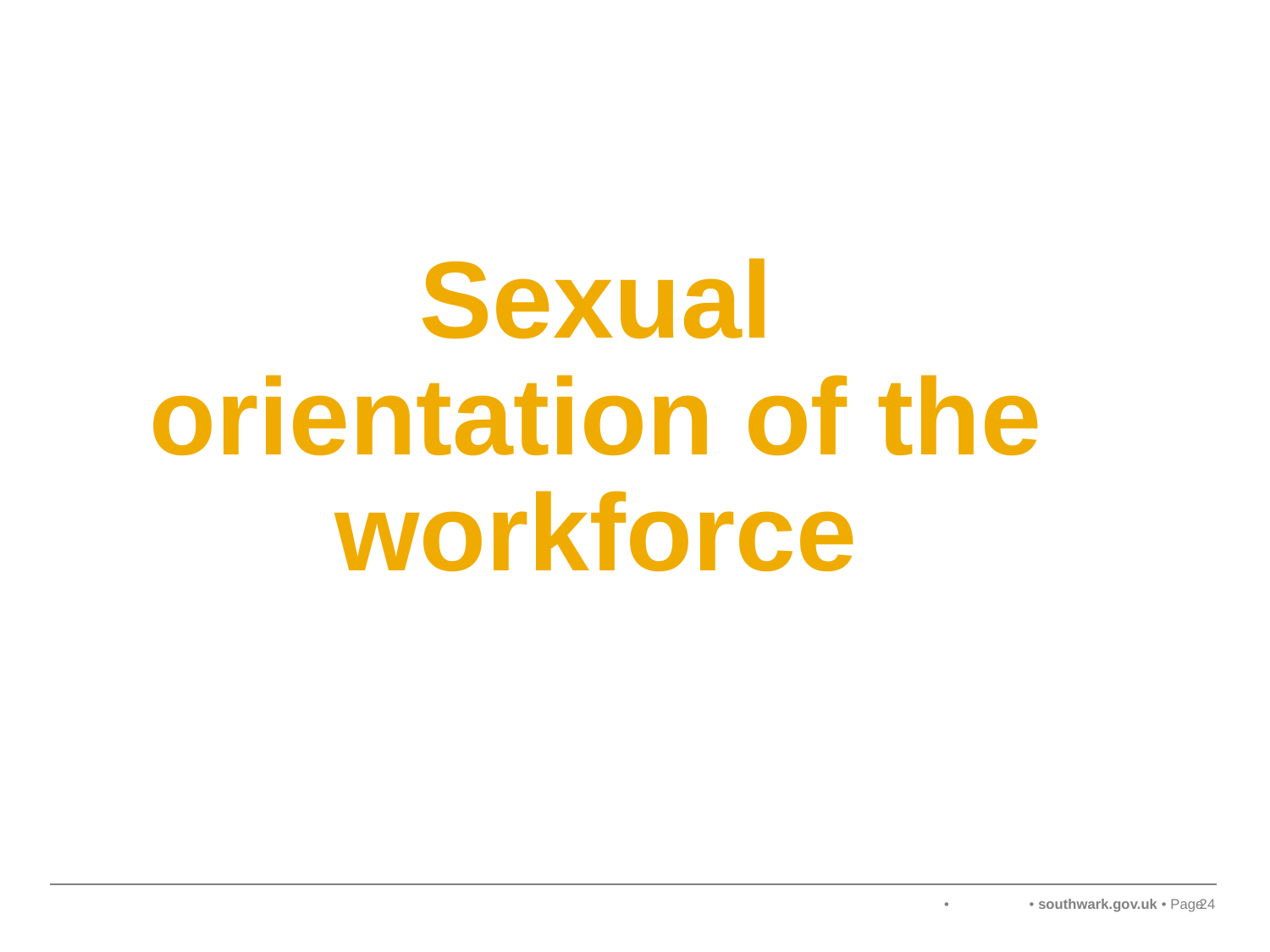

# Sexual orientation of the workforce
24